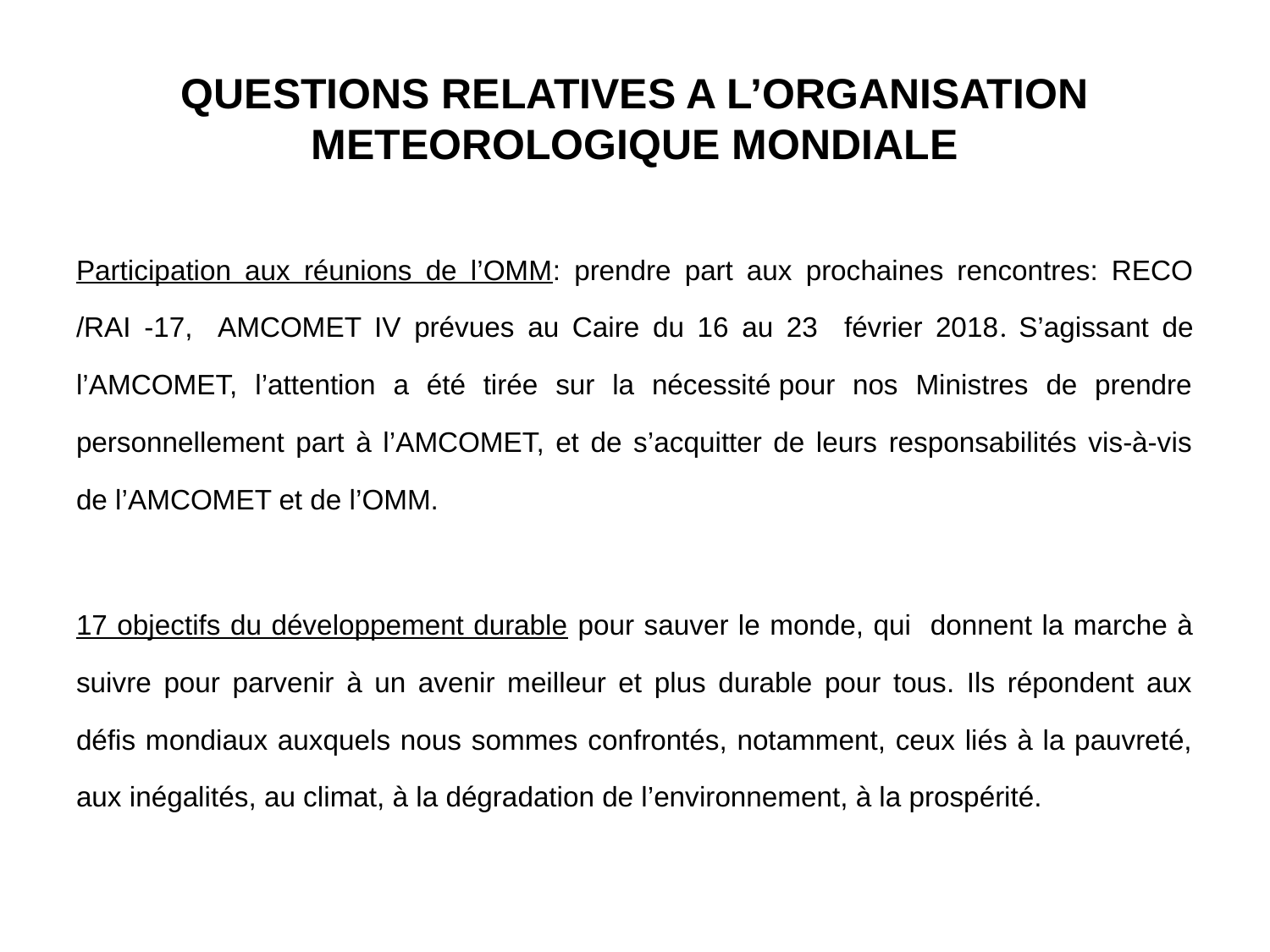

# QUESTIONS RELATIVES A L’ORGANISATION METEOROLOGIQUE MONDIALE
Participation aux réunions de l’OMM: prendre part aux prochaines rencontres: RECO /RAI -17,  AMCOMET IV prévues au Caire du 16 au 23  février 2018. S’agissant de l’AMCOMET, l’attention a été tirée sur la nécessité pour nos Ministres de prendre personnellement part à l’AMCOMET, et de s’acquitter de leurs responsabilités vis-à-vis de l’AMCOMET et de l’OMM.

17 objectifs du développement durable pour sauver le monde, qui  donnent la marche à suivre pour parvenir à un avenir meilleur et plus durable pour tous. Ils répondent aux défis mondiaux auxquels nous sommes confrontés, notamment, ceux liés à la pauvreté, aux inégalités, au climat, à la dégradation de l’environnement, à la prospérité.